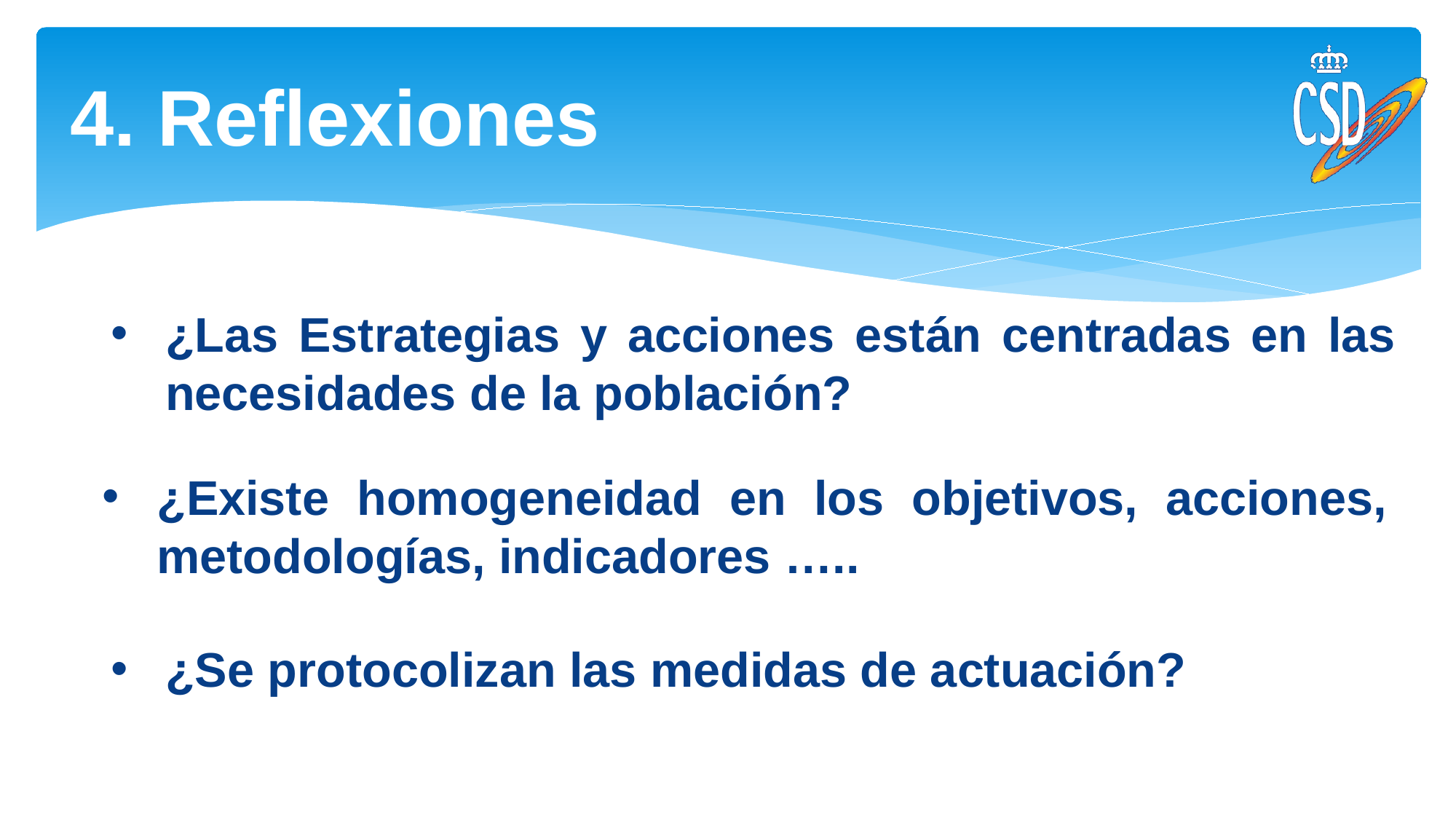

# 4. Reflexiones
¿Las Estrategias y acciones están centradas en las necesidades de la población?
¿Existe homogeneidad en los objetivos, acciones, metodologías, indicadores …..
¿Se protocolizan las medidas de actuación?